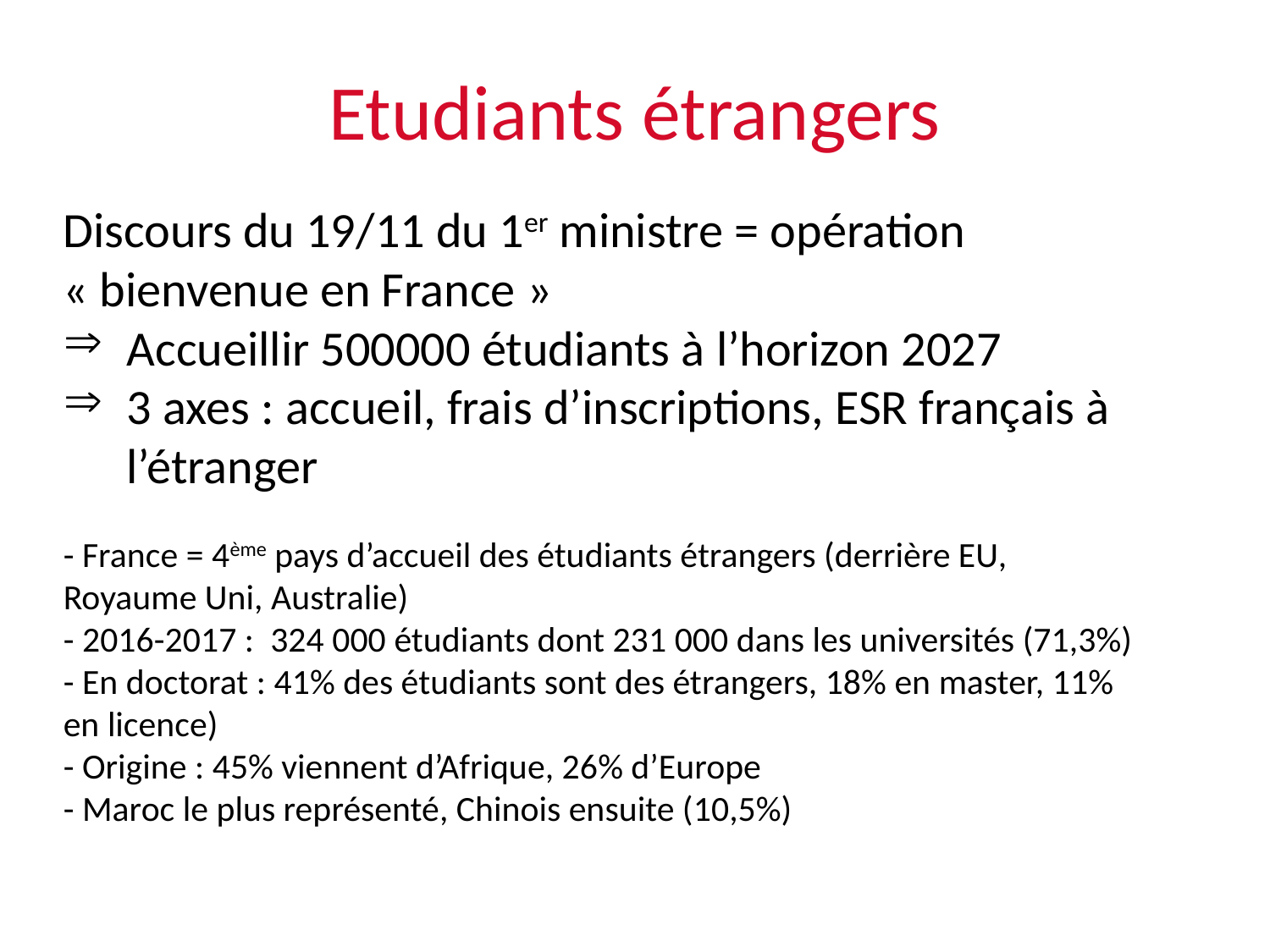

# Etudiants étrangers
Discours du 19/11 du 1er ministre = opération « bienvenue en France »
Accueillir 500000 étudiants à l’horizon 2027
3 axes : accueil, frais d’inscriptions, ESR français à l’étranger

- France = 4ème pays d’accueil des étudiants étrangers (derrière EU, Royaume Uni, Australie)
- 2016-2017 :  324 000 étudiants dont 231 000 dans les universités (71,3%)
- En doctorat : 41% des étudiants sont des étrangers, 18% en master, 11% en licence)
- Origine : 45% viennent d’Afrique, 26% d’Europe
- Maroc le plus représenté, Chinois ensuite (10,5%)

4